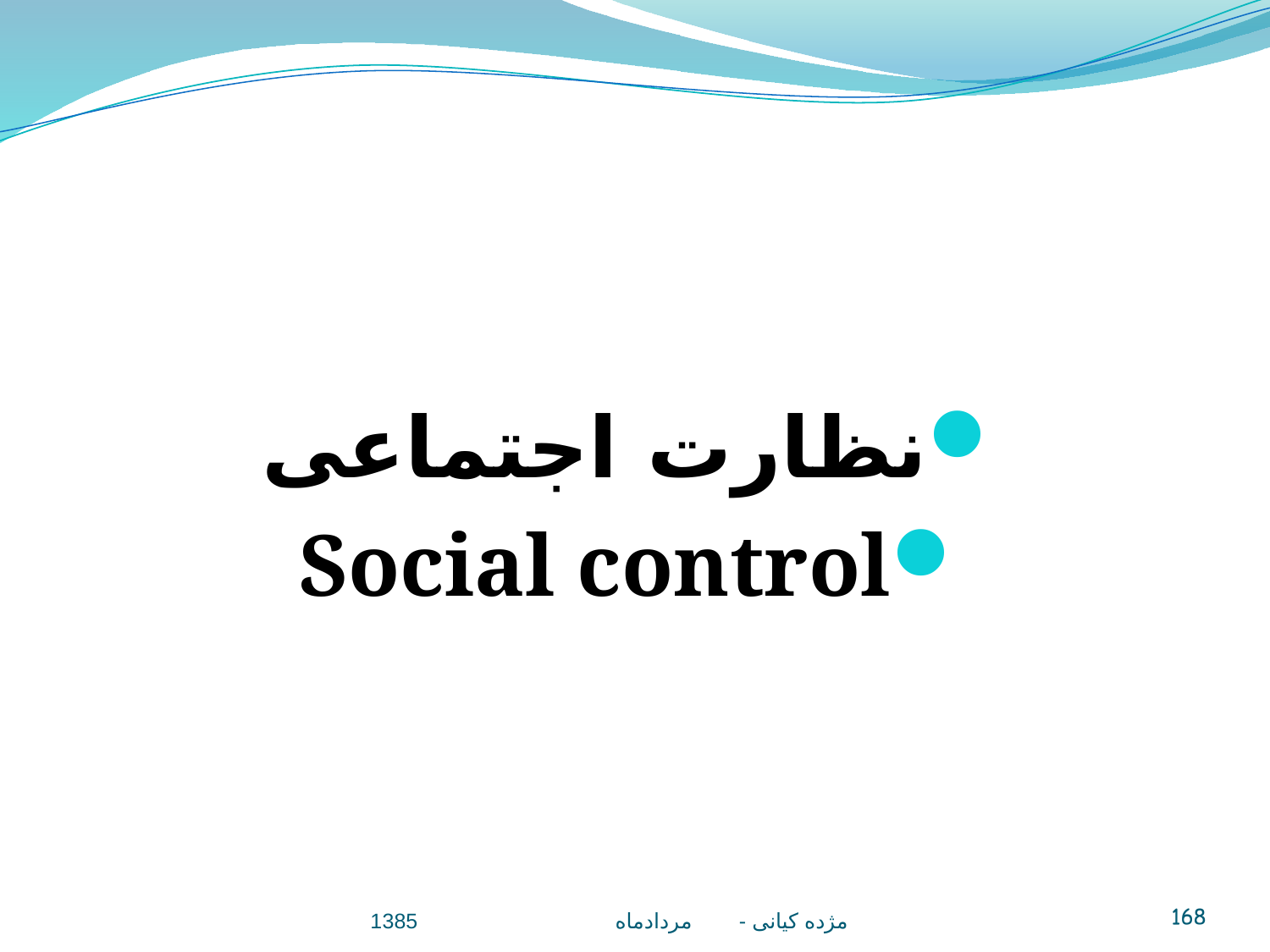

#

نظارت اجتماعی
Social control
مژده کيانی - مردادماه 1385
168